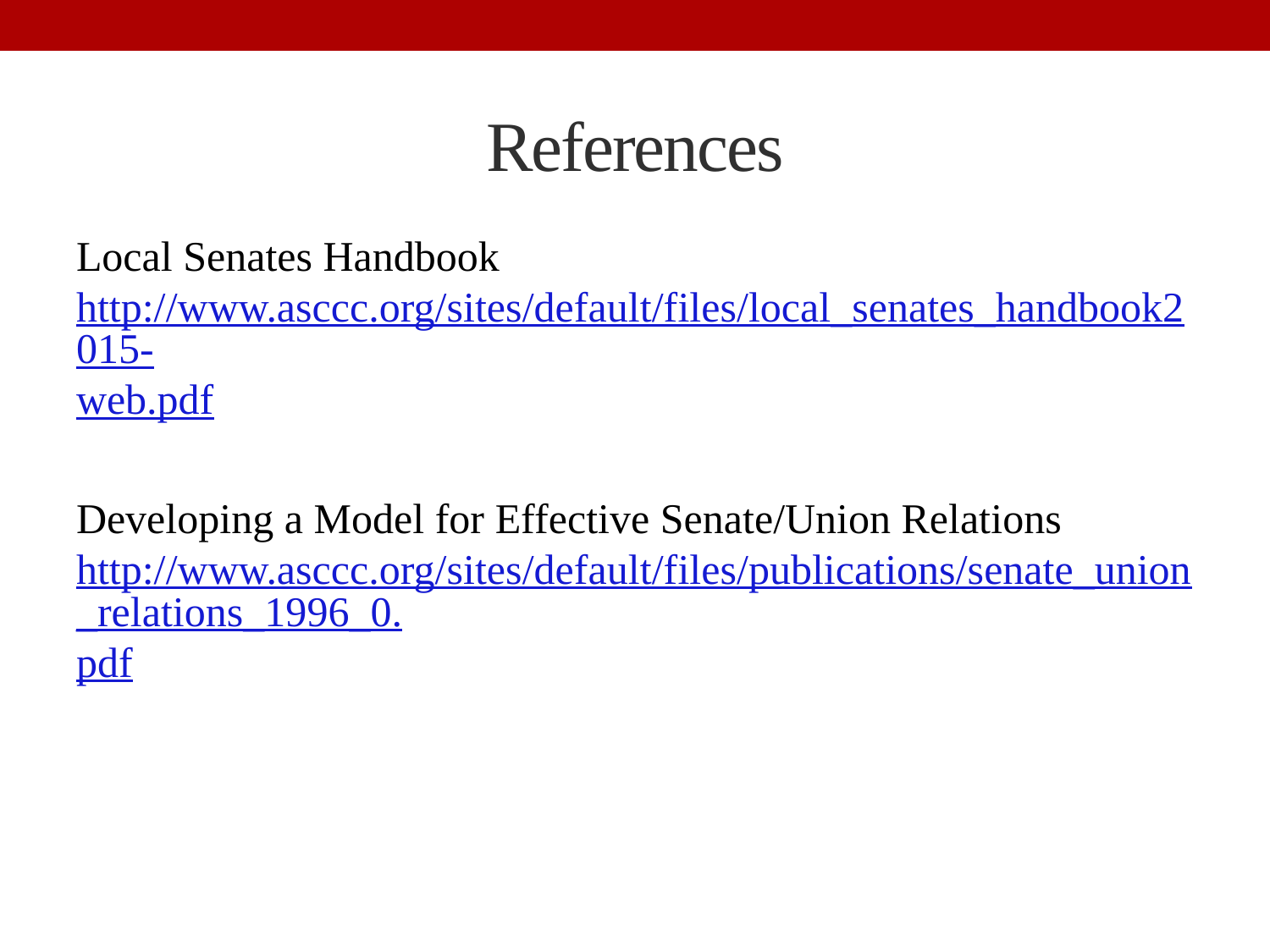

# References
Local Senates Handbook http://www.asccc.org/sites/default/files/local_senates_handbook2015-web.pdf

Developing a Model for Effective Senate/Union Relations http://www.asccc.org/sites/default/files/publications/senate_union_relations_1996_0.pdf